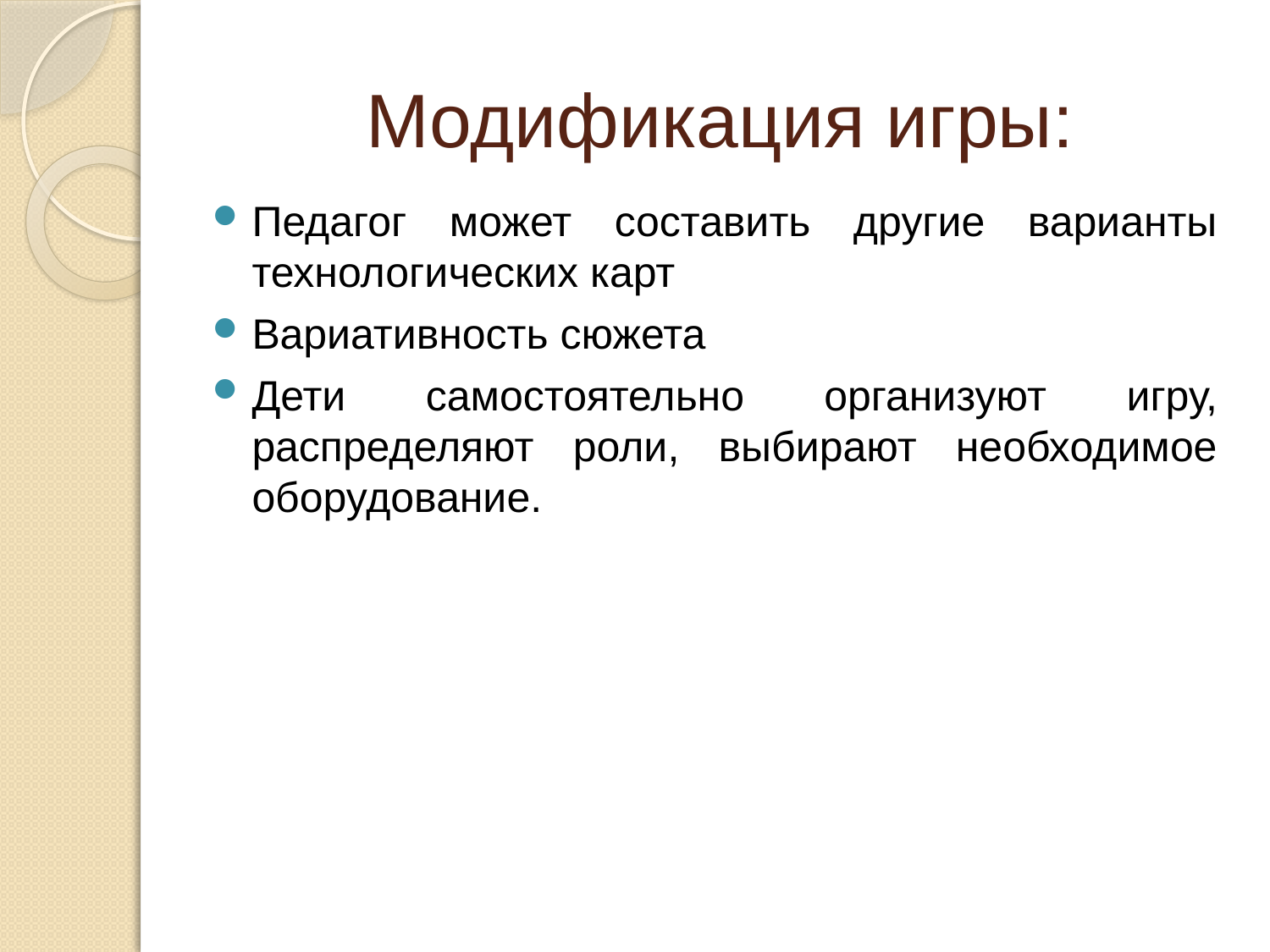

# Модификация игры:
Педагог может составить другие варианты технологических карт
Вариативность сюжета
Дети самостоятельно организуют игру, распределяют роли, выбирают необходимое оборудование.